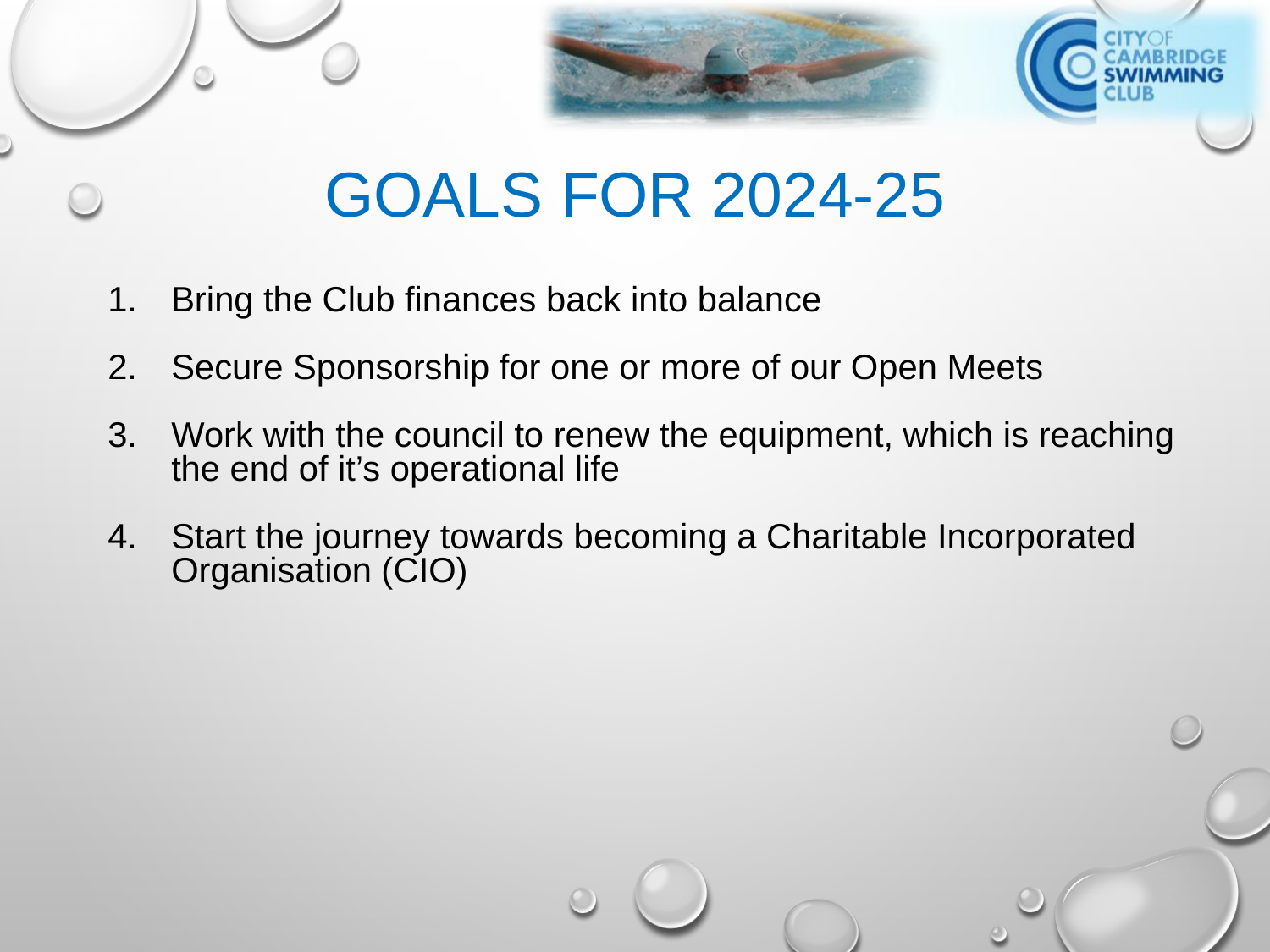

# Goals for 2024-25
Bring the Club finances back into balance

Secure Sponsorship for one or more of our Open Meets

Work with the council to renew the equipment, which is reaching the end of it’s operational life

Start the journey towards becoming a Charitable Incorporated Organisation (CIO)